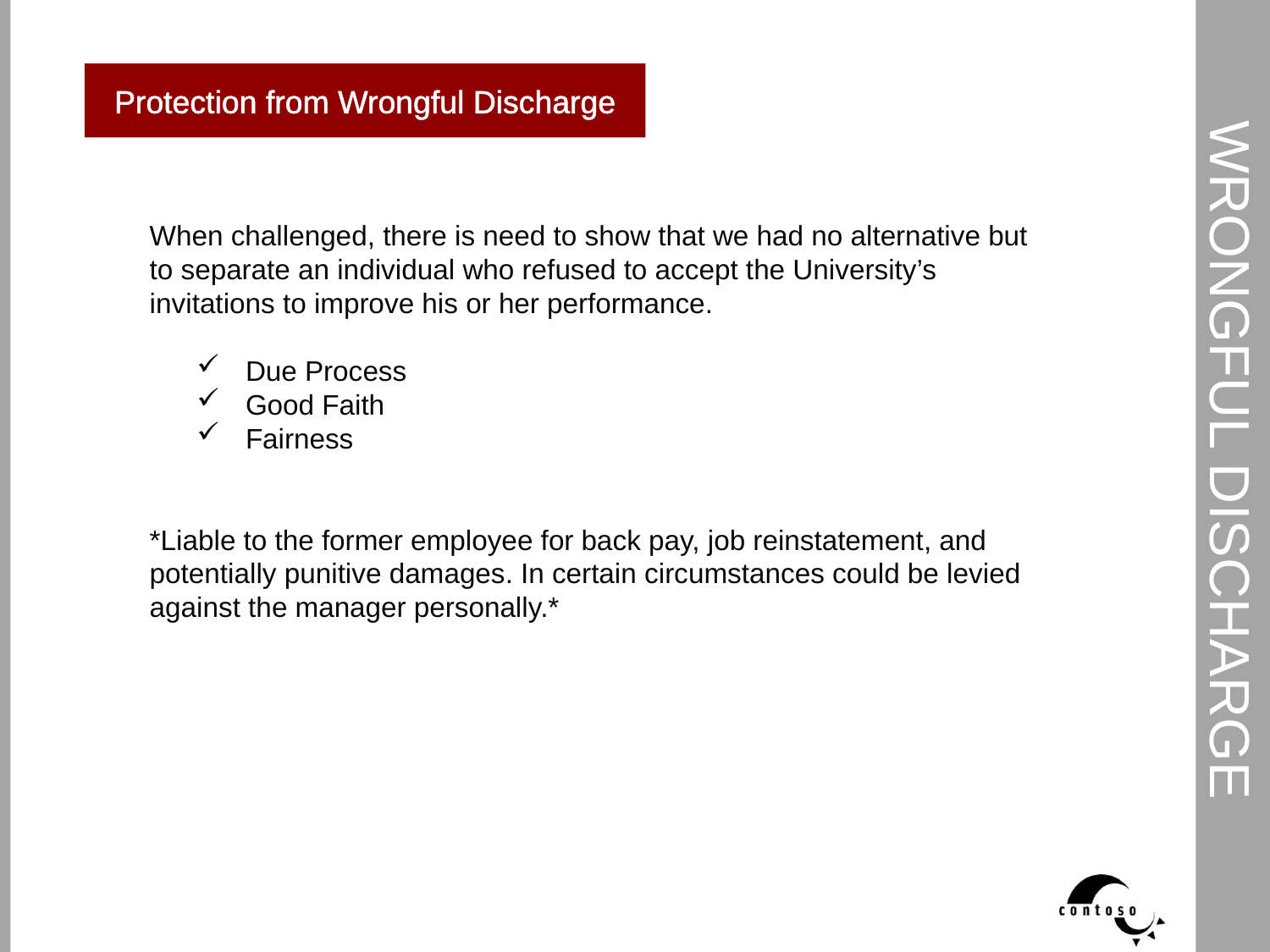

# Wrongful Discharge
Protection from Wrongful Discharge
When challenged, there is need to show that we had no alternative but to separate an individual who refused to accept the University’s invitations to improve his or her performance.

Due Process
Good Faith
Fairness

*Liable to the former employee for back pay, job reinstatement, and potentially punitive damages. In certain circumstances could be levied against the manager personally.*